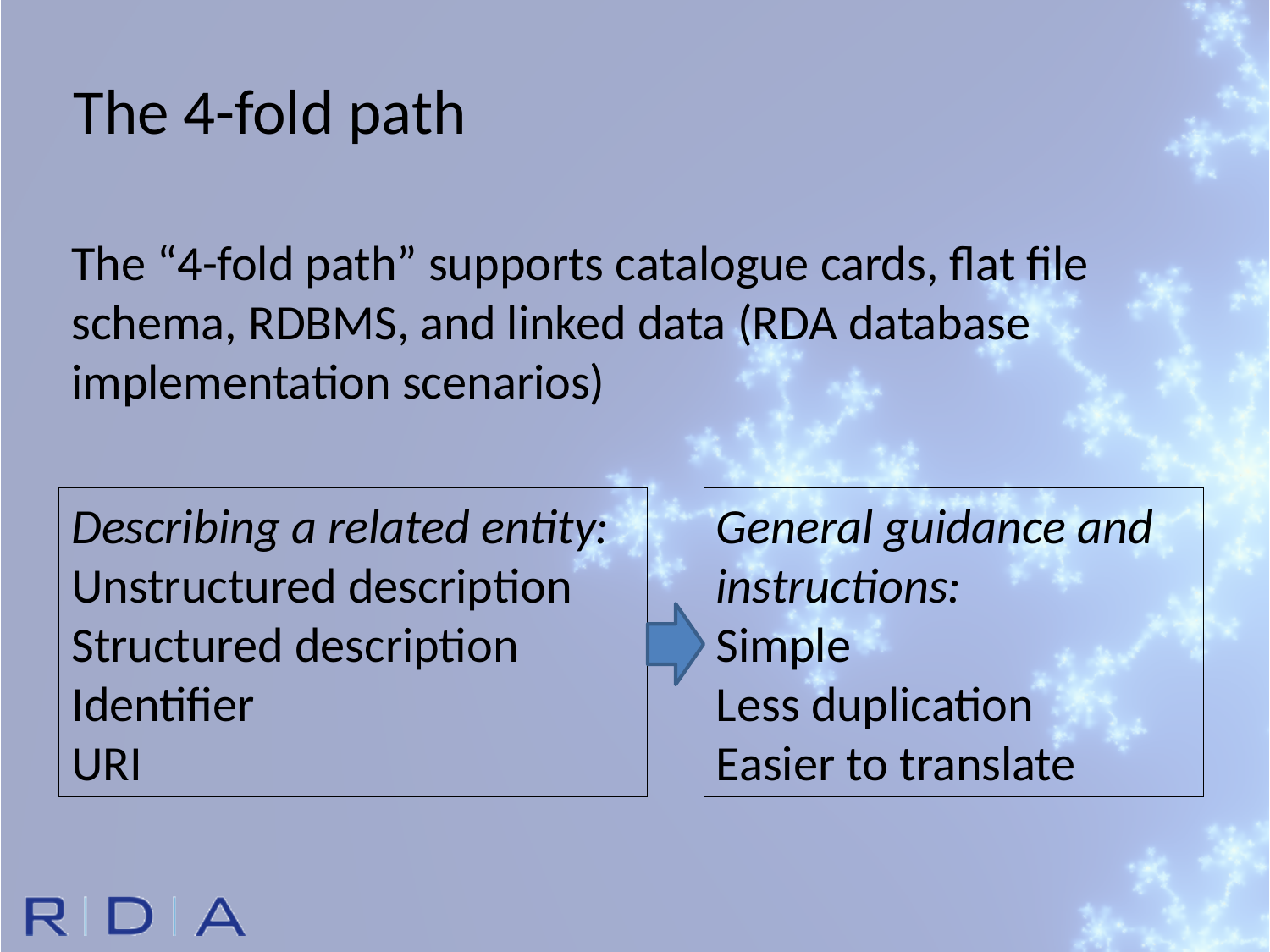

The 4-fold path
The “4-fold path” supports catalogue cards, flat file schema, RDBMS, and linked data (RDA database implementation scenarios)
Describing a related entity:
Unstructured description
Structured description
Identifier
URI
General guidance and instructions:
Simple
Less duplication
Easier to translate